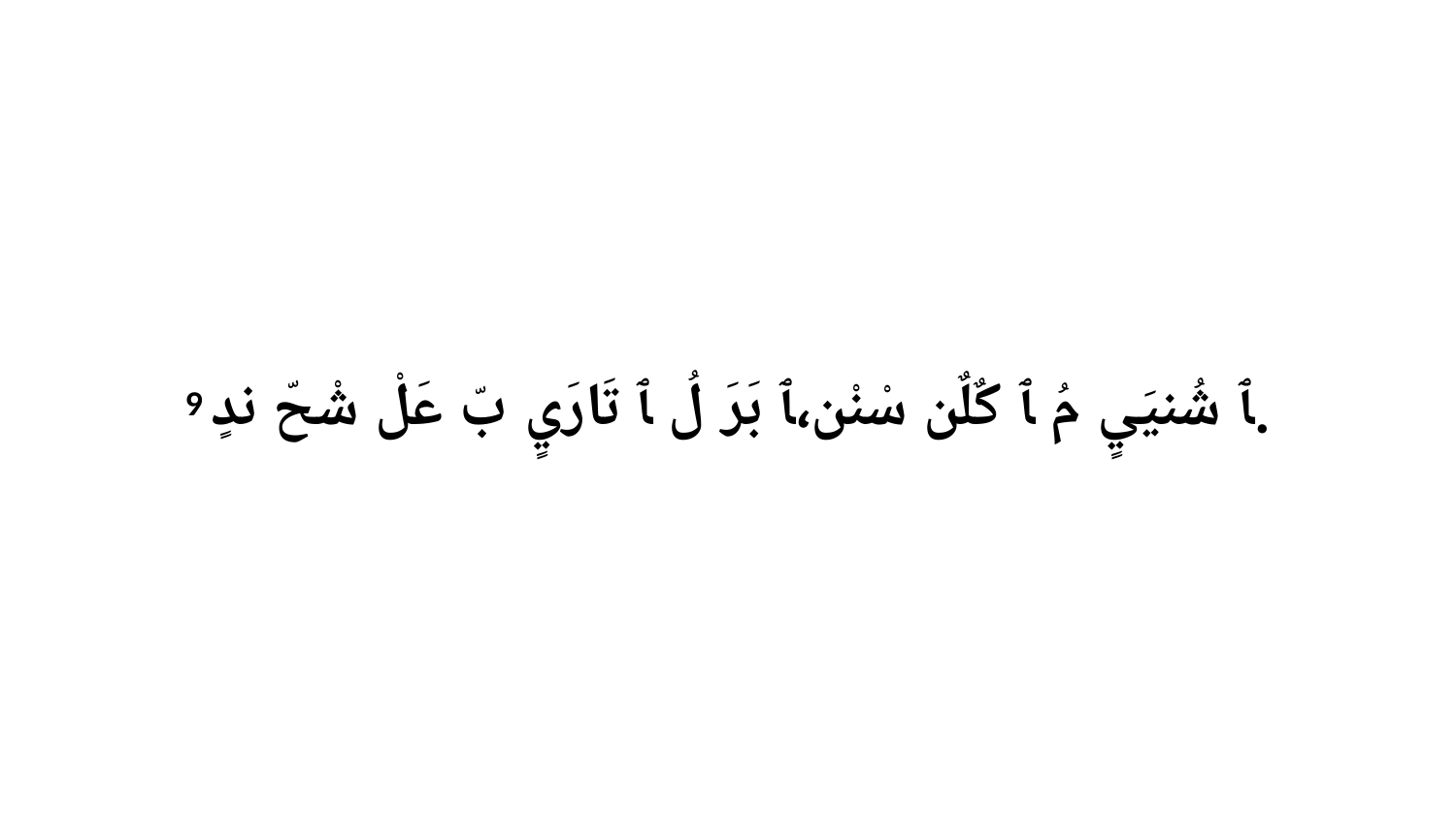

9 ﭑ شُنيَيٍ مُ ﭑ كٌلٌن سْنْن،ﭑ بَرَ لُ ﭑ تَارَيٍ بّ عَلْ شْحّ ندٍ.